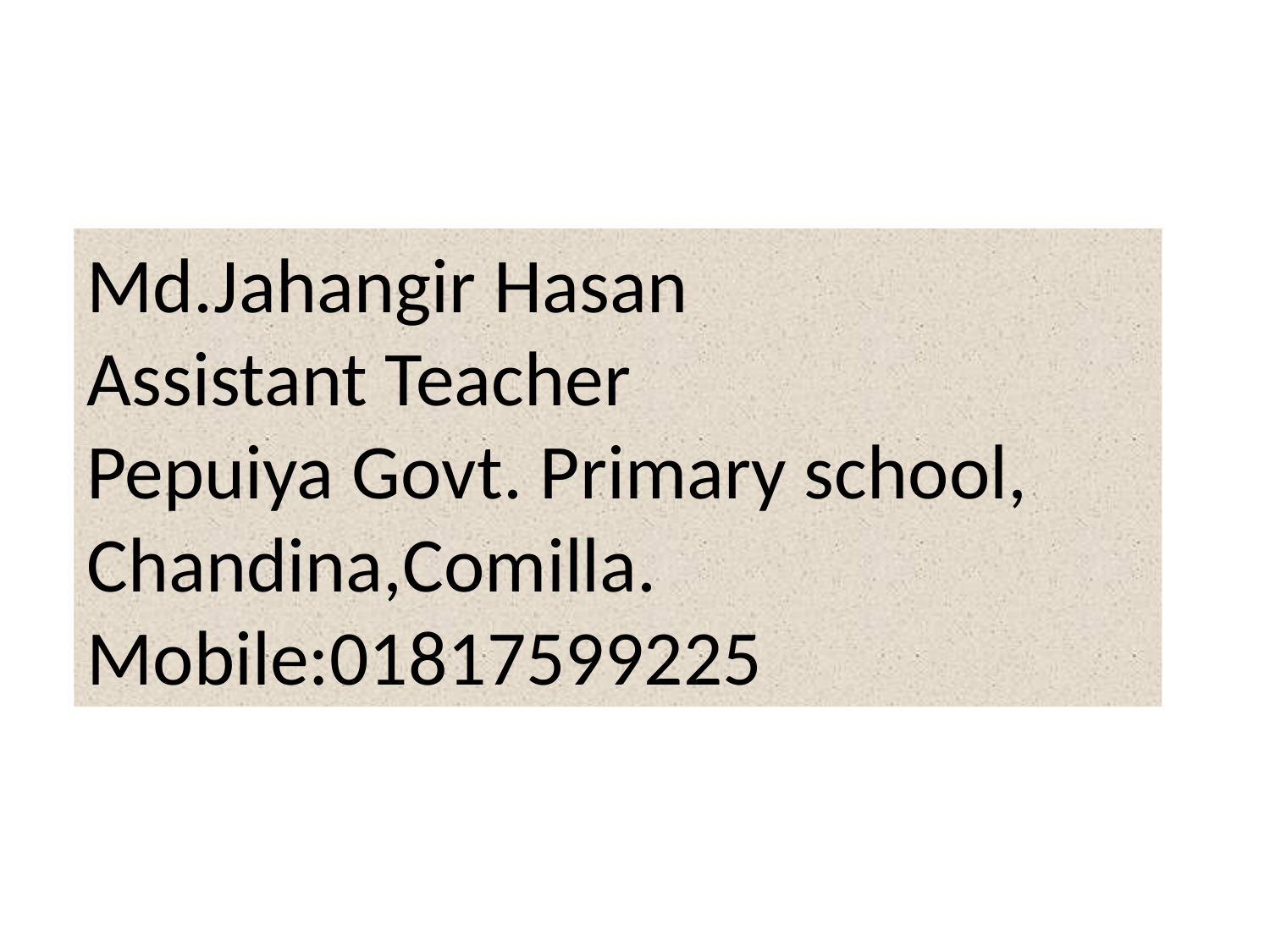

Md.Jahangir Hasan
Assistant Teacher
Pepuiya Govt. Primary school, Chandina,Comilla.
Mobile:01817599225